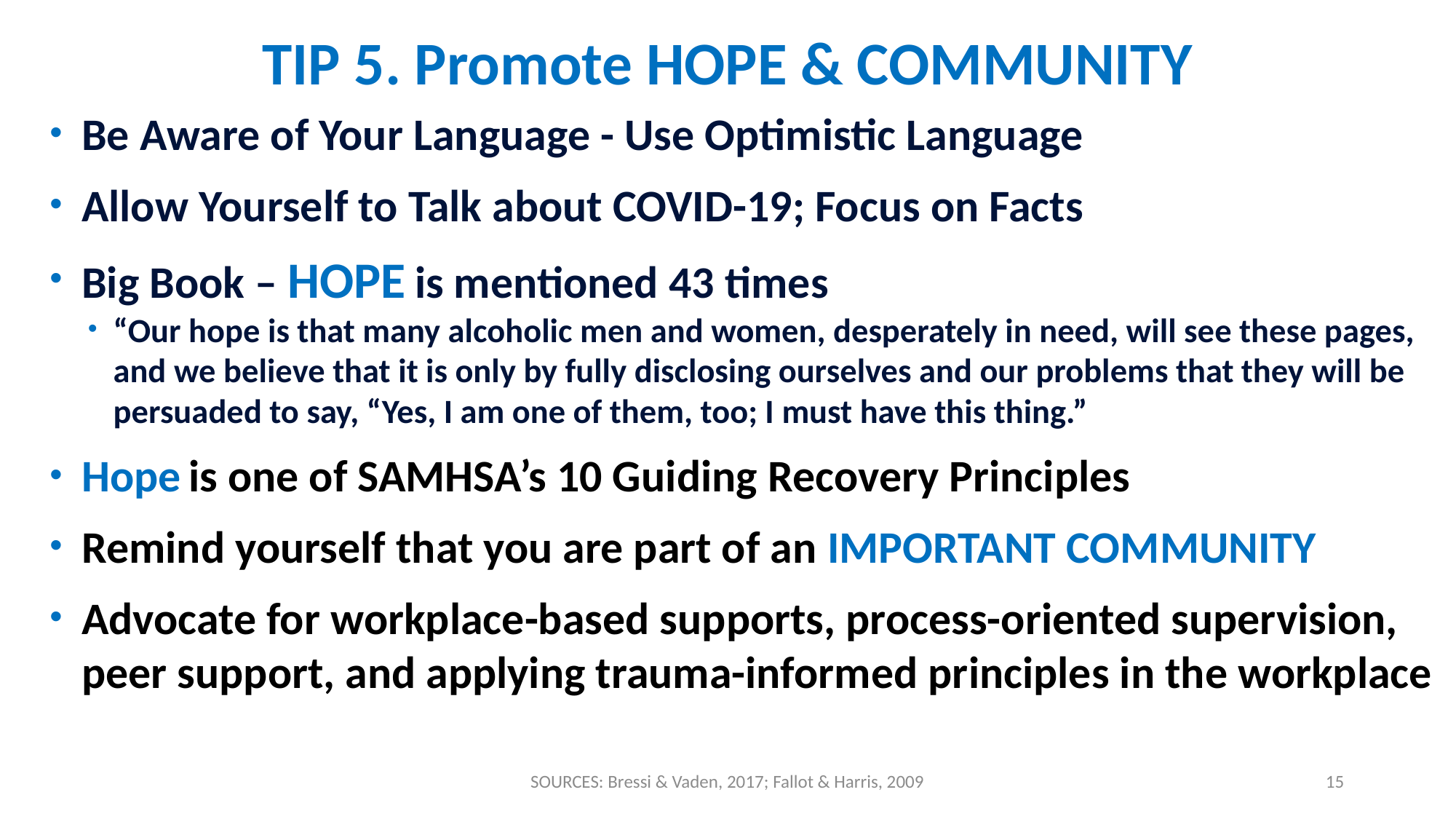

# TIP 5. Promote HOPE & COMMUNITY
Be Aware of Your Language - Use Optimistic Language
Allow Yourself to Talk about COVID-19; Focus on Facts
Big Book – HOPE is mentioned 43 times
“Our hope is that many alcoholic men and women, desperately in need, will see these pages, and we believe that it is only by fully disclosing ourselves and our problems that they will be persuaded to say, “Yes, I am one of them, too; I must have this thing.”
Hope is one of SAMHSA’s 10 Guiding Recovery Principles
Remind yourself that you are part of an IMPORTANT COMMUNITY
Advocate for workplace-based supports, process-oriented supervision, peer support, and applying trauma-informed principles in the workplace
SOURCES: Bressi & Vaden, 2017; Fallot & Harris, 2009
15